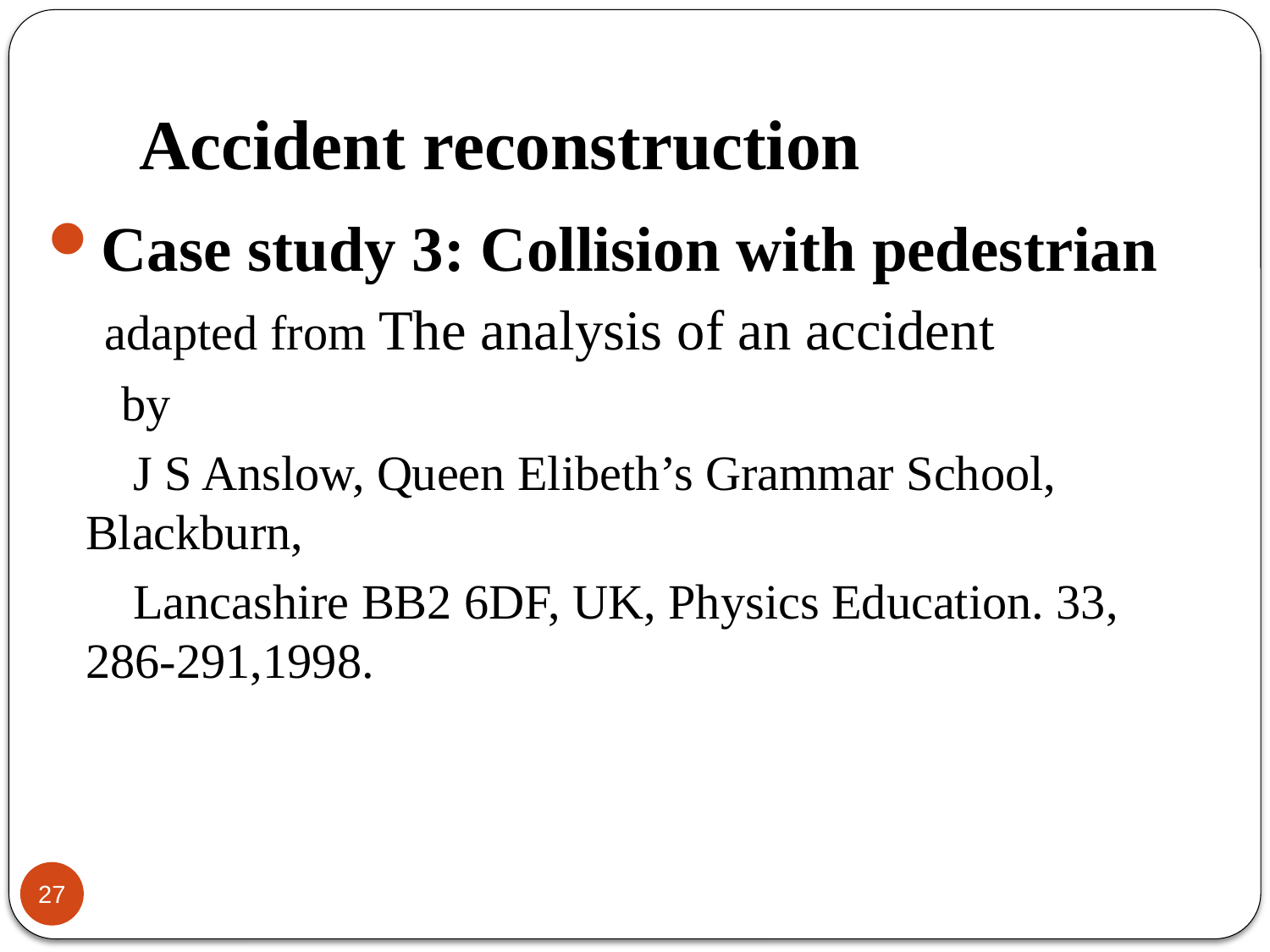

# Accident reconstruction
Case study 3: Collision with pedestrian
     adapted from The analysis of an accident
      by
       J S Anslow, Queen Elibeth’s Grammar School, Blackburn,
       Lancashire BB2 6DF, UK, Physics Education. 33, 286-291,1998.
27